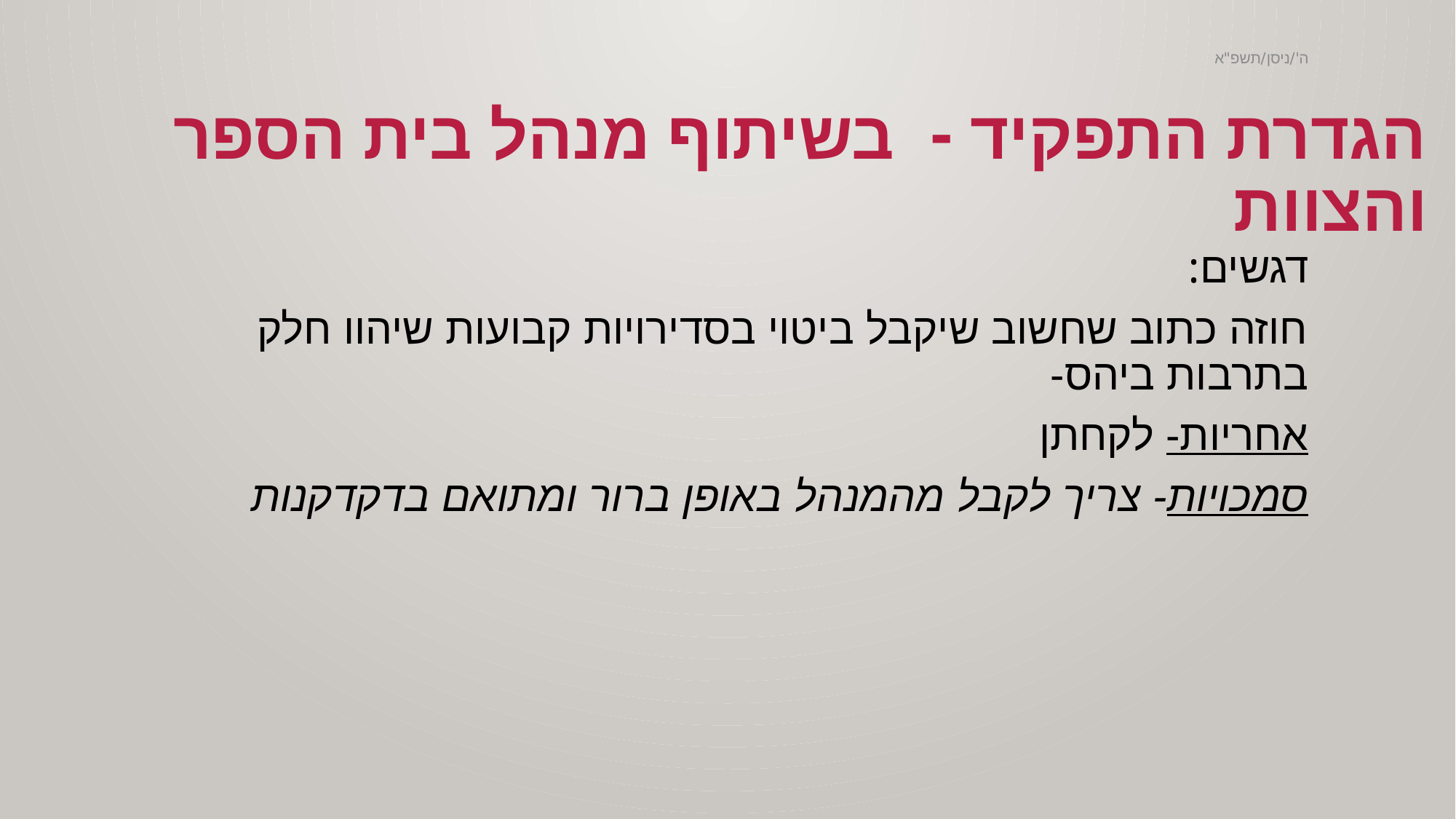

ה'/ניסן/תשפ"א
# הגדרת התפקיד -  בשיתוף מנהל בית הספר והצוות
דגשים:
חוזה כתוב שחשוב שיקבל ביטוי בסדירויות קבועות שיהוו חלק בתרבות ביהס-
אחריות- לקחתן
סמכויות- צריך לקבל מהמנהל באופן ברור ומתואם בדקדקנות